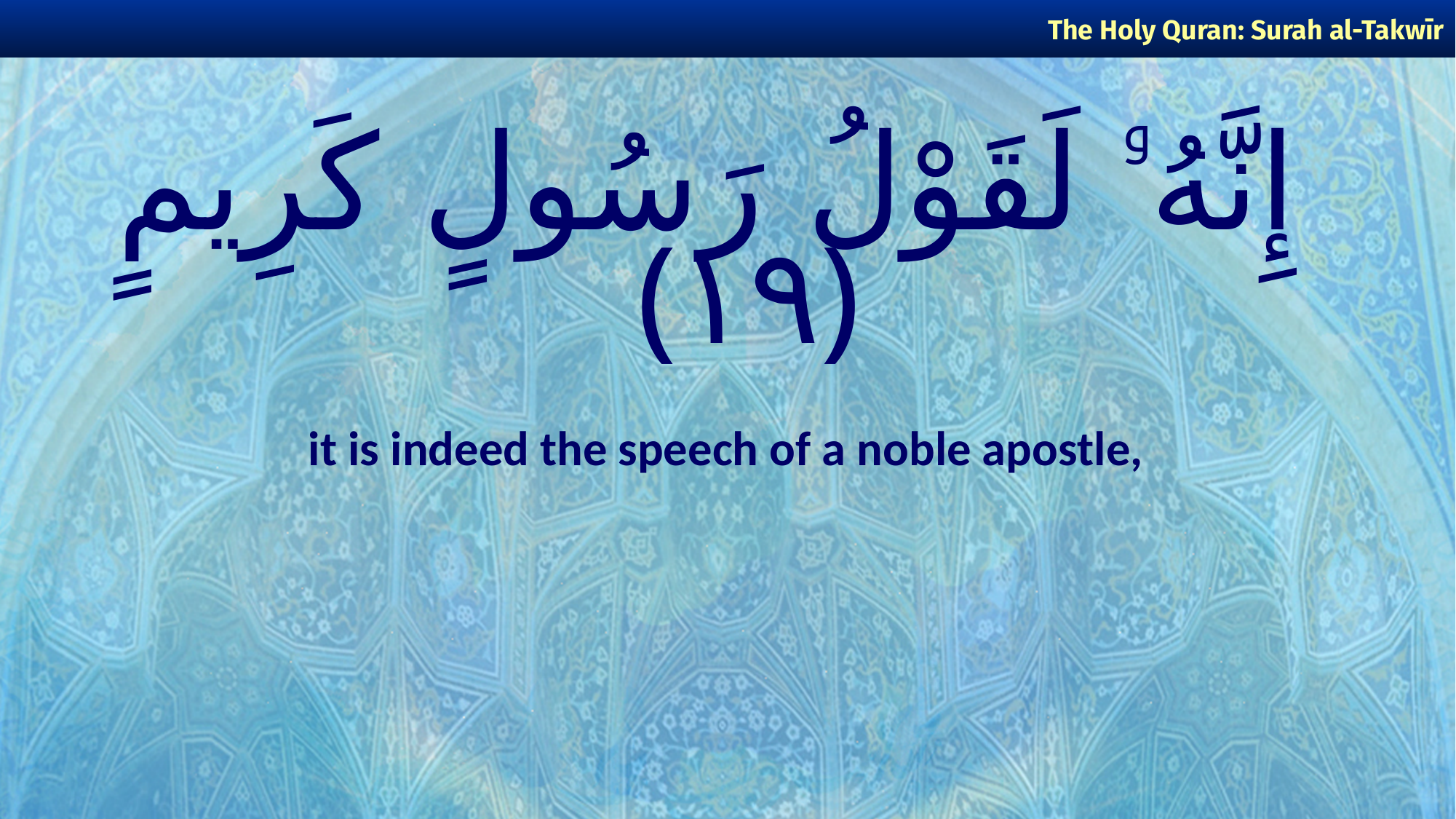

The Holy Quran: Surah al-Takwīr
# إِنَّهُۥ لَقَوْلُ رَسُولٍ كَرِيمٍ ﴿١٩﴾
it is indeed the speech of a noble apostle,